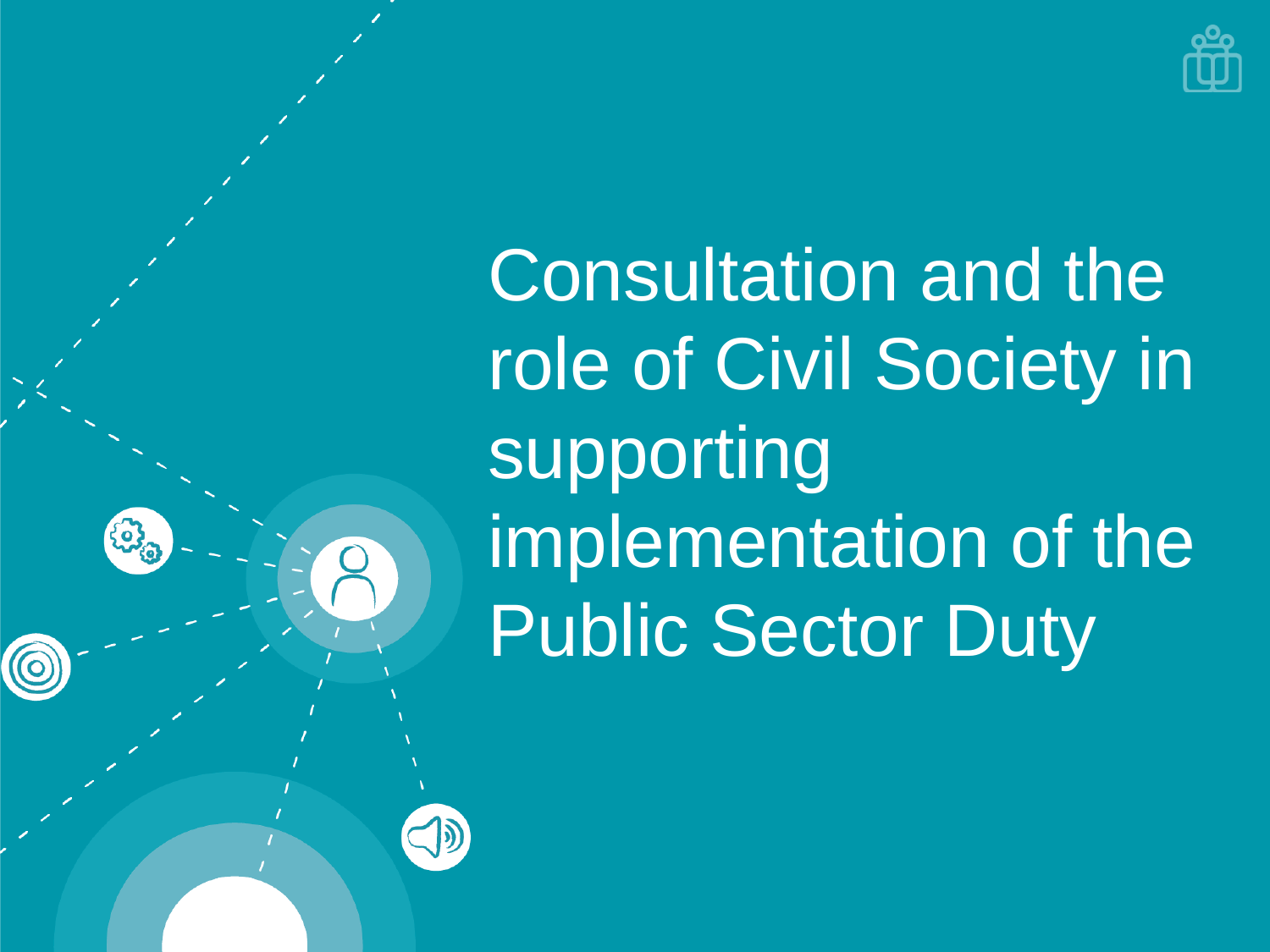

Consultation and the role of Civil Society in supporting  implementation of the Public Sector Duty